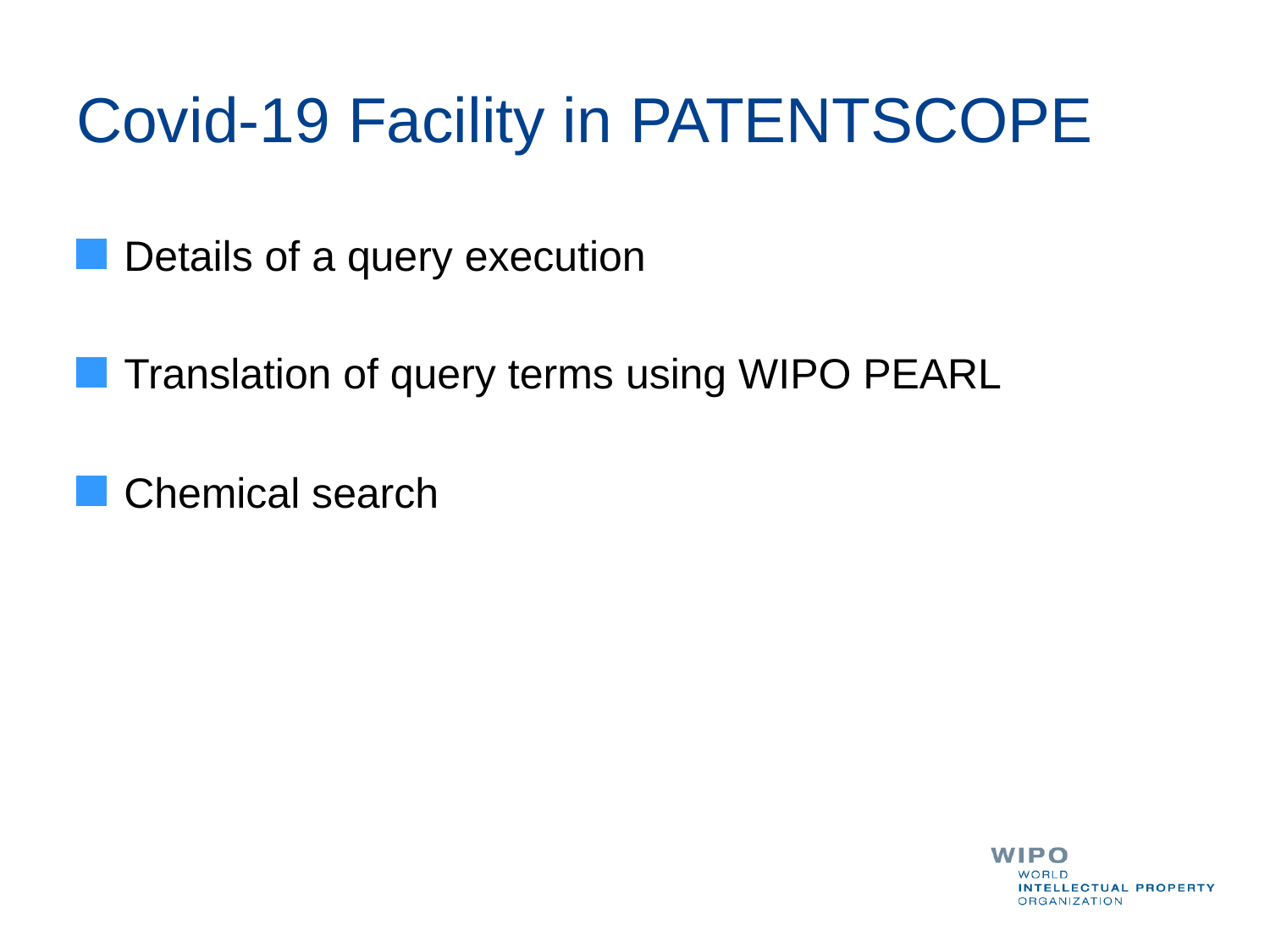

# Covid-19 Facility in PATENTSCOPE
Details of a query execution

Translation of query terms using WIPO PEARL

Chemical search